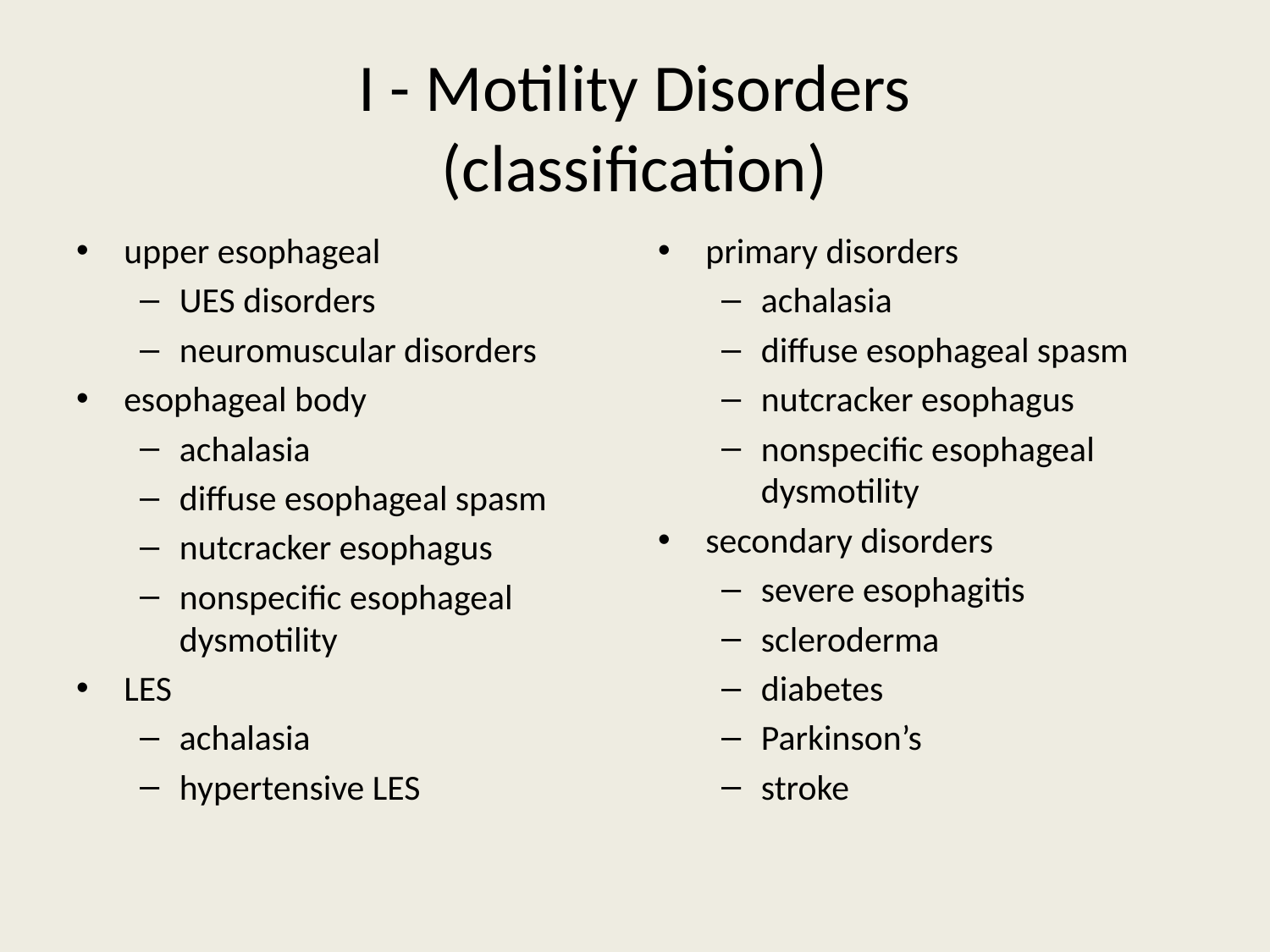

# I - Motility Disorders (classification)
upper esophageal
UES disorders
neuromuscular disorders
esophageal body
achalasia
diffuse esophageal spasm
nutcracker esophagus
nonspecific esophageal dysmotility
LES
achalasia
hypertensive LES
primary disorders
achalasia
diffuse esophageal spasm
nutcracker esophagus
nonspecific esophageal dysmotility
secondary disorders
severe esophagitis
scleroderma
diabetes
Parkinson’s
stroke